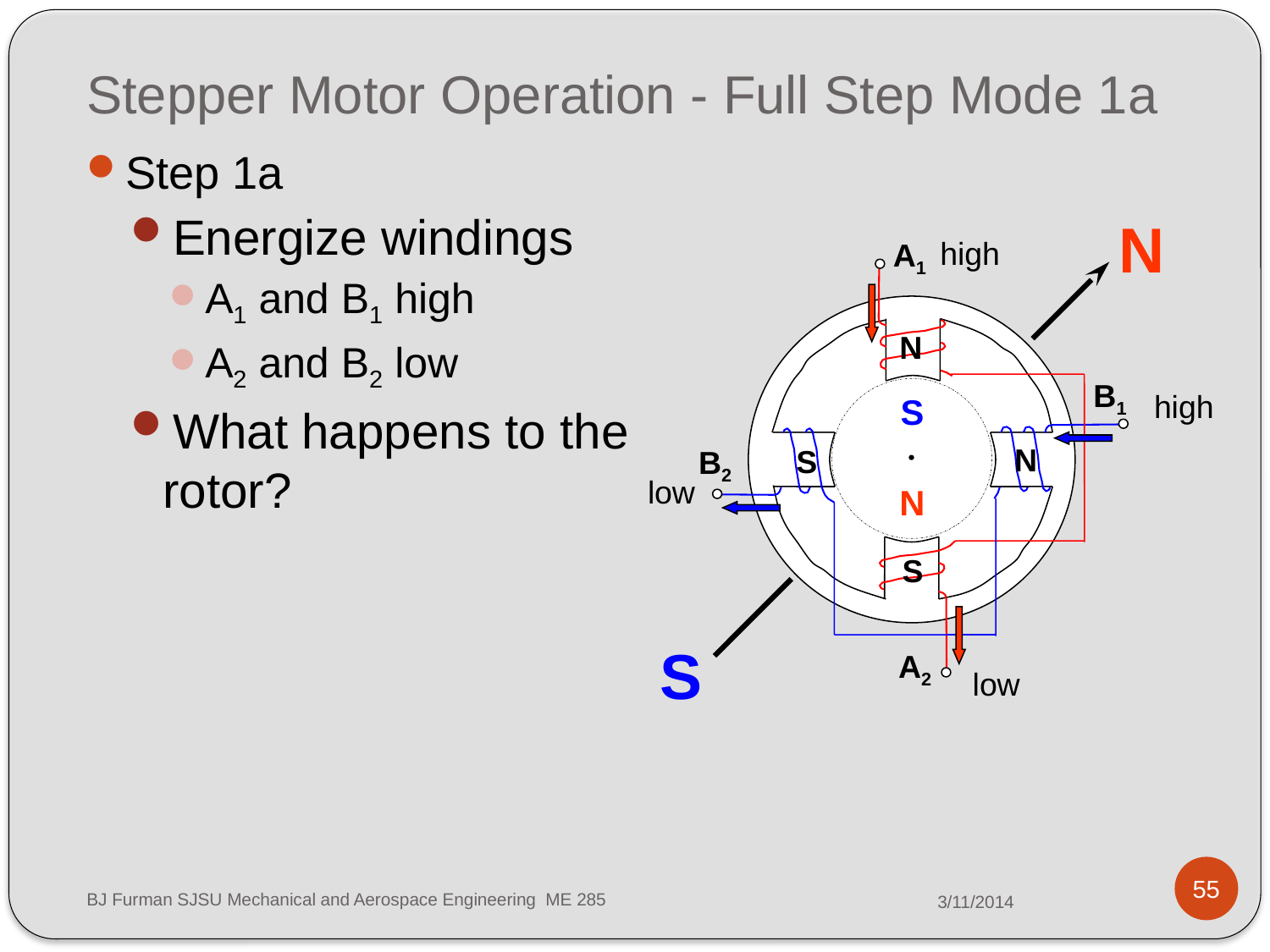

# Stepper Motor Operation - Full Step Mode 1a
Step 1a
Energize windings
A1 and B1 high
A2 and B2 low
What happens to the
rotor?
N
high
A1

B1

B2

A2

N

N
S

S

high
S

low
N

S
low
55
BJ Furman SJSU Mechanical and Aerospace Engineering  ME 285
3/11/2014